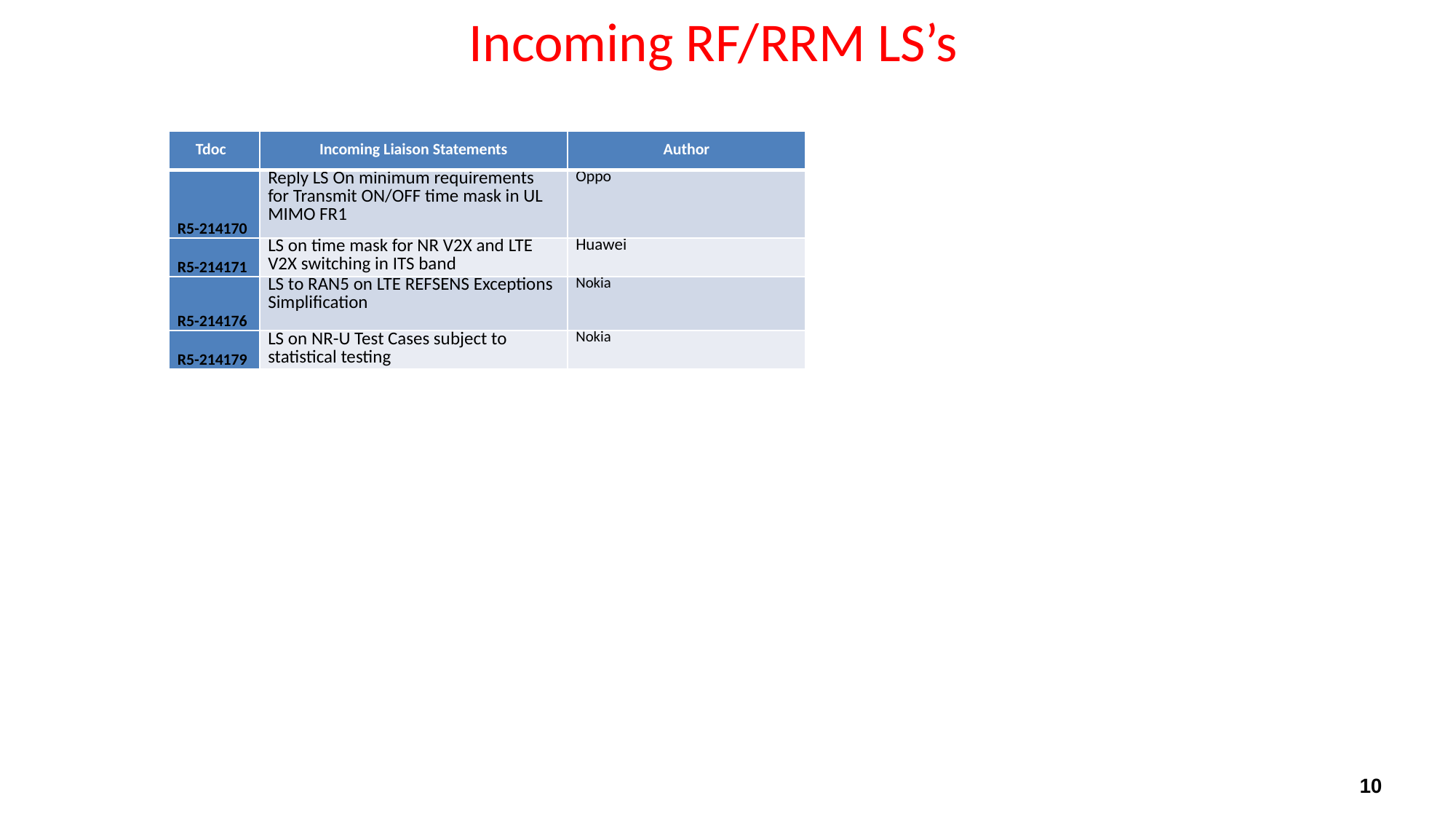

# Incoming RF/RRM LS’s

| Tdoc | Incoming Liaison Statements | Author |
| --- | --- | --- |
| R5-214170 | Reply LS On minimum requirements for Transmit ON/OFF time mask in UL MIMO FR1 | Oppo |
| R5-214171 | LS on time mask for NR V2X and LTE V2X switching in ITS band | Huawei |
| R5-214176 | LS to RAN5 on LTE REFSENS Exceptions Simplification | Nokia |
| R5-214179 | LS on NR-U Test Cases subject to statistical testing | Nokia |